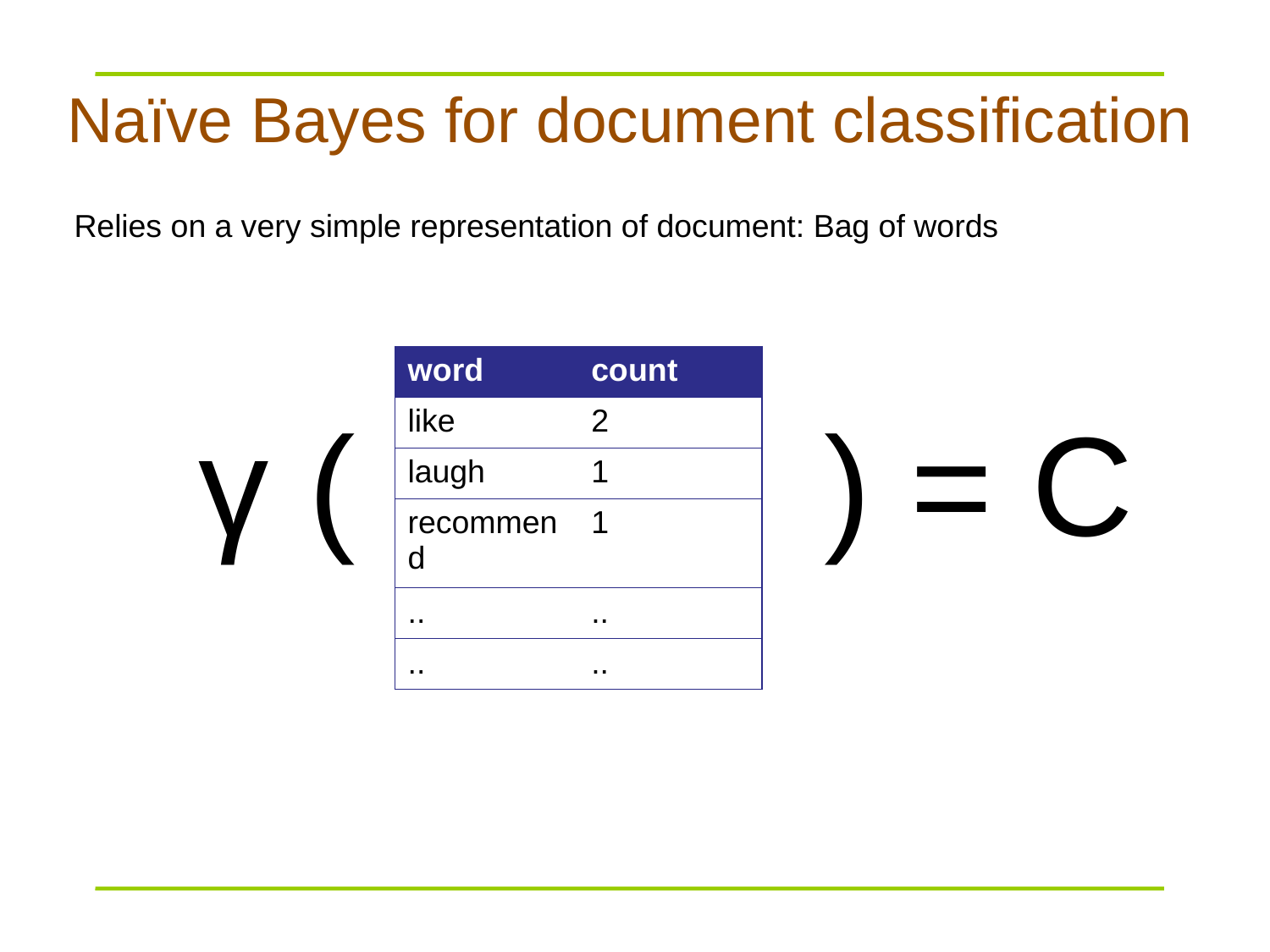

# Naïve Bayes for document classification
Relies on a very simple representation of document: Bag of words
| word | count |
| --- | --- |
| like | 2 |
| laugh | 1 |
| recommend | 1 |
| .. | .. |
| .. | .. |
γ (            ) = C